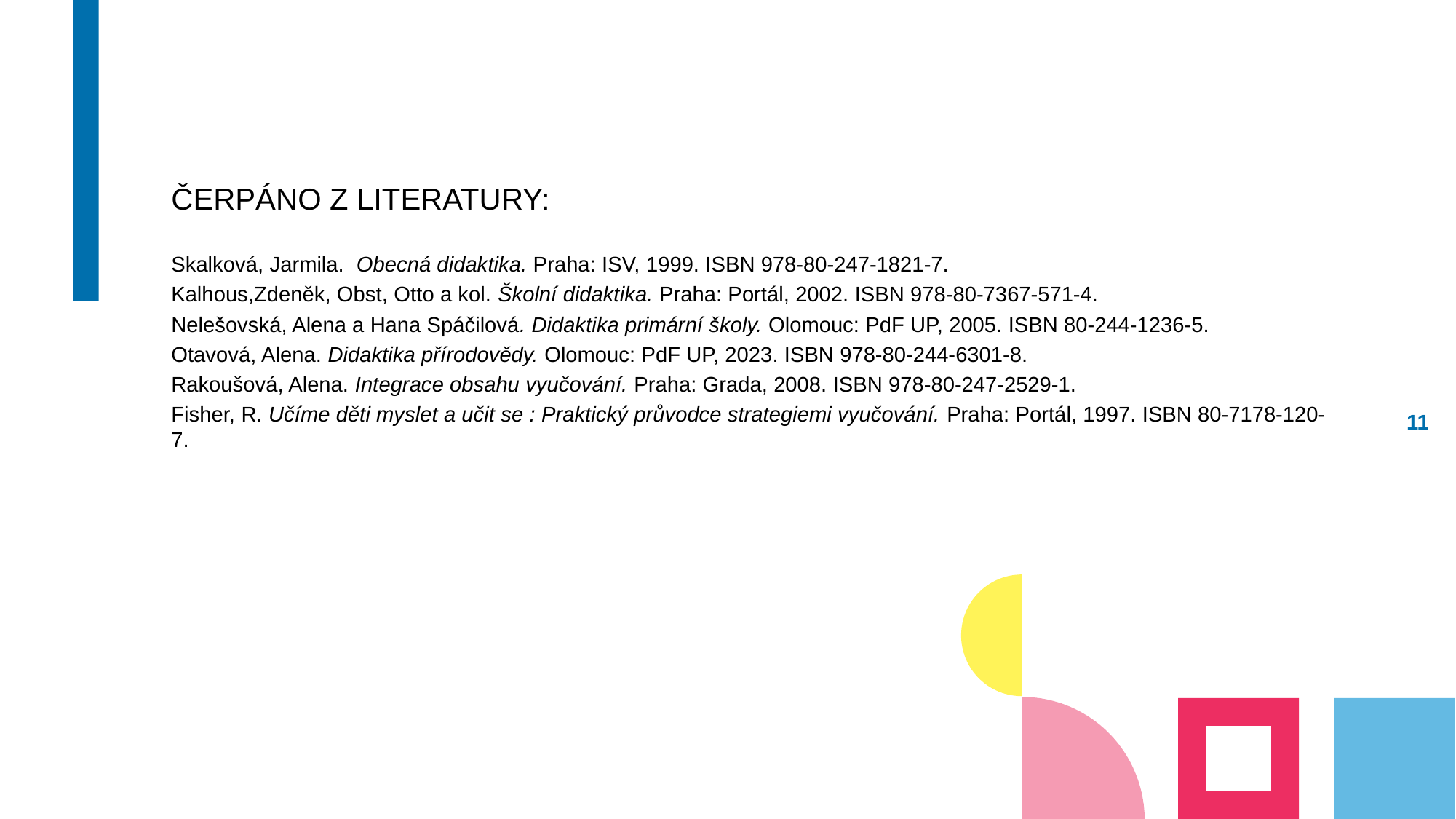

ČERPÁNO Z LITERATURY:

Skalková, Jarmila.  Obecná didaktika. Praha: ISV, 1999. ISBN 978-80-247-1821-7.
Kalhous,Zdeněk, Obst, Otto a kol. Školní didaktika. Praha: Portál, 2002. ISBN 978-80-7367-571-4.
Nelešovská, Alena a Hana Spáčilová. Didaktika primární školy. Olomouc: PdF UP, 2005. ISBN 80-244-1236-5.
Otavová, Alena. Didaktika přírodovědy. Olomouc: PdF UP, 2023. ISBN 978-80-244-6301-8.
Rakoušová, Alena. Integrace obsahu vyučování. Praha: Grada, 2008. ISBN 978-80-247-2529-1.
Fisher, R. Učíme děti myslet a učit se : Praktický průvodce strategiemi vyučování. Praha: Portál, 1997. ISBN 80-7178-120-7.

11